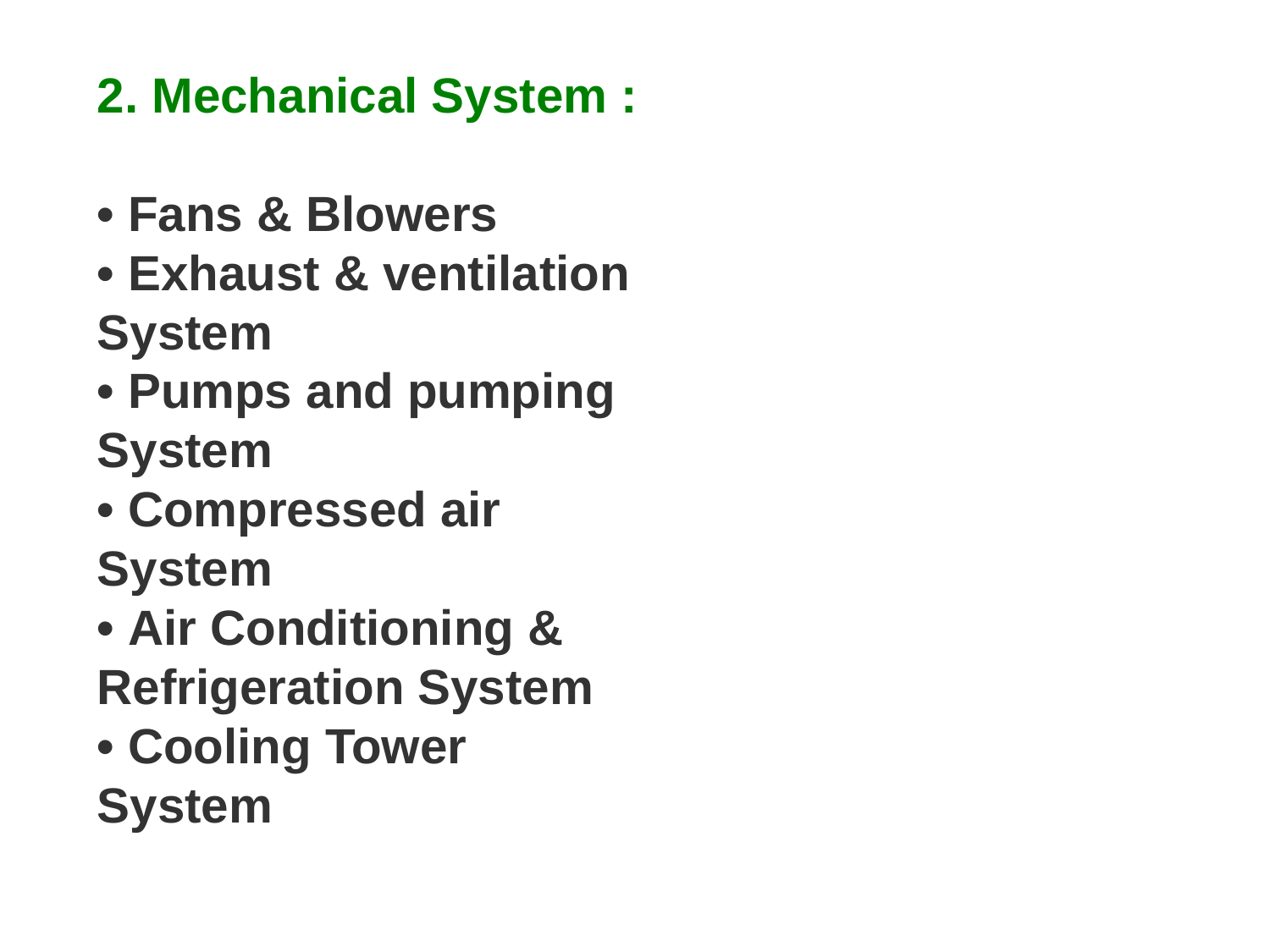

2. Mechanical System :

• Fans & Blowers
• Exhaust & ventilation System
• Pumps and pumping System
• Compressed air System
• Air Conditioning & Refrigeration System
• Cooling Tower System